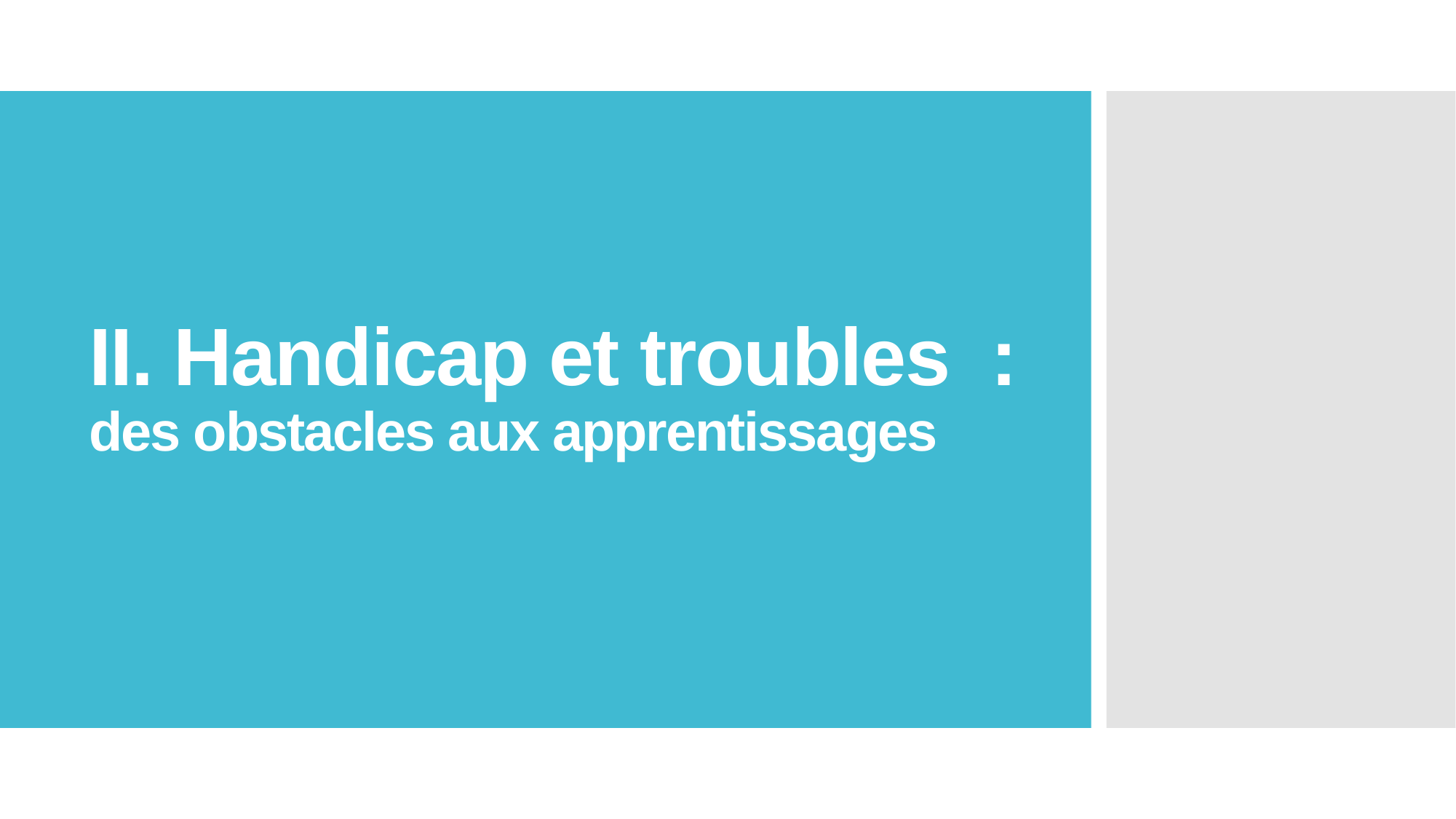

# II. Handicap et troubles  : des obstacles aux apprentissages